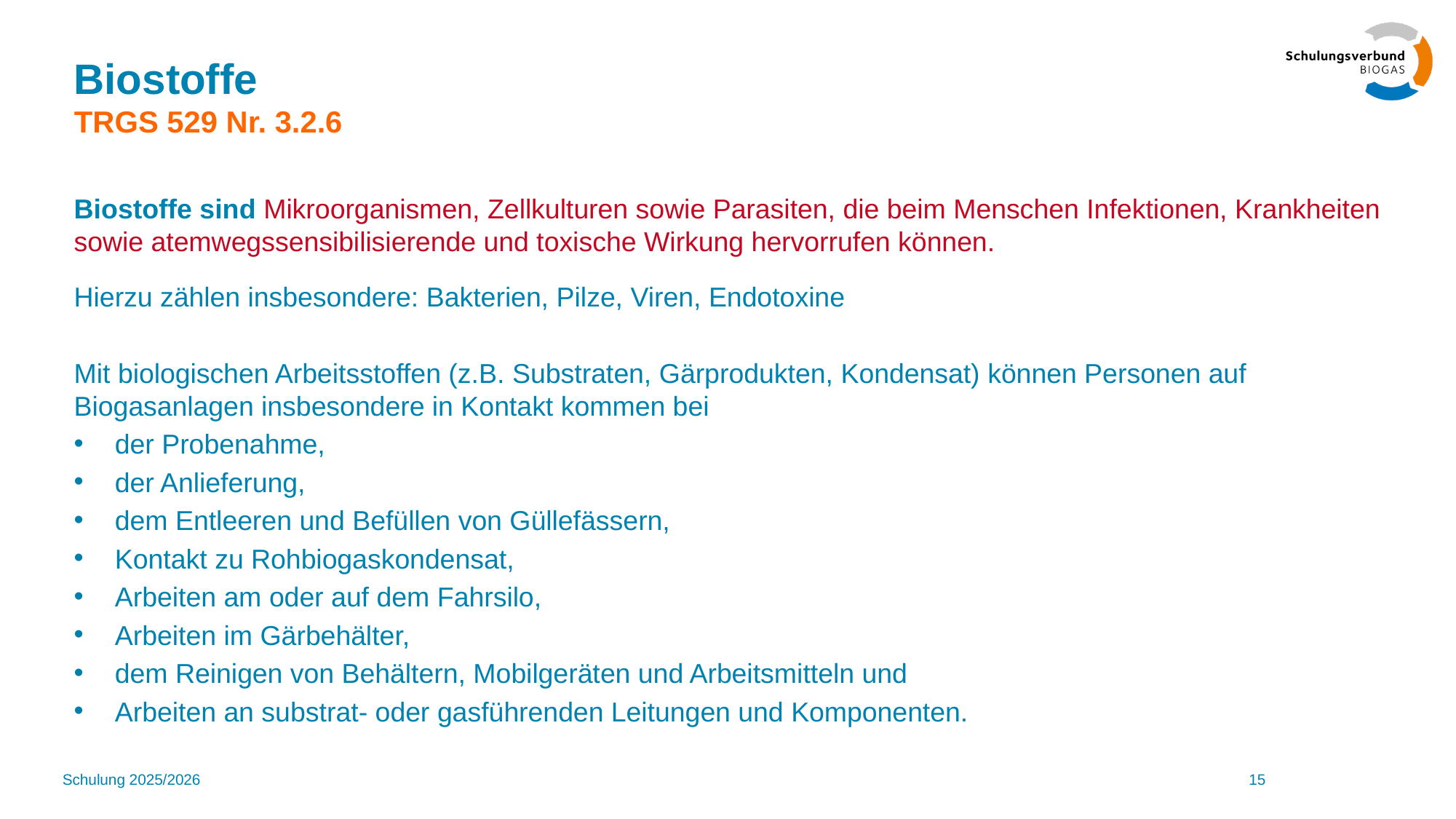

# Biostoffe TRGS 529 Nr. 3.2.6
Biostoffe sind Mikroorganismen, Zellkulturen sowie Parasiten, die beim Menschen Infektionen, Krankheiten sowie atemwegssensibilisierende und toxische Wirkung hervorrufen können.

Hierzu zählen insbesondere: Bakterien, Pilze, Viren, Endotoxine

Mit biologischen Arbeitsstoffen (z.B. Substraten, Gärprodukten, Kondensat) können Personen auf Biogasanlagen insbesondere in Kontakt kommen bei
der Probenahme,
der Anlieferung,
dem Entleeren und Befüllen von Güllefässern,
Kontakt zu Rohbiogaskondensat,
Arbeiten am oder auf dem Fahrsilo,
Arbeiten im Gärbehälter,
dem Reinigen von Behältern, Mobilgeräten und Arbeitsmitteln und
Arbeiten an substrat- oder gasführenden Leitungen und Komponenten.

Schulung 2025/2026
15